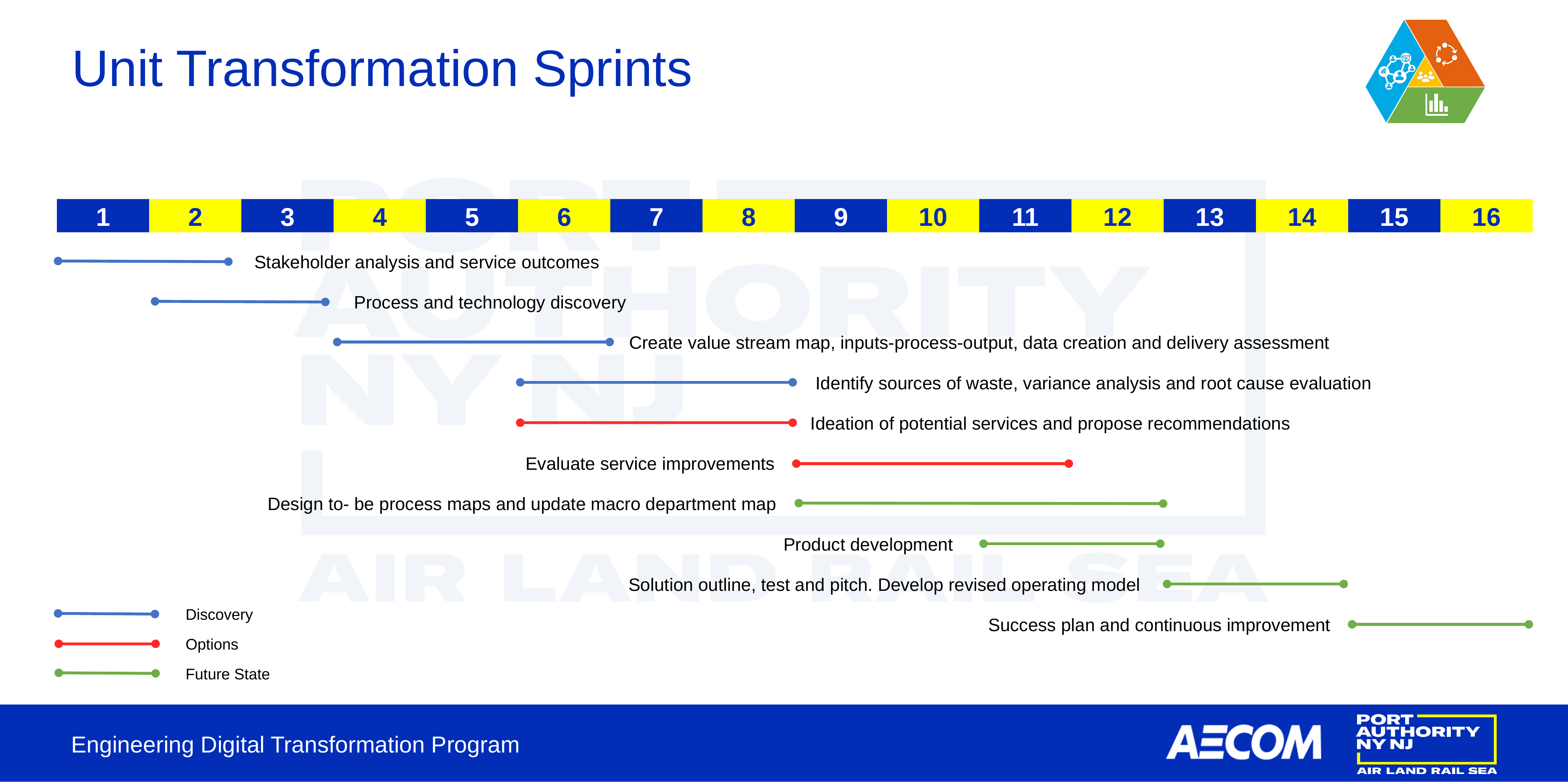

# Unit Transformation Sprints
16
14
15
13
8
12
6
7
10
11
4
5
9
2
3
1

Short Term: 0 – 6 months
Medium Term: 6 - 18 months
Long Term: > 12 months
Stakeholder analysis and service outcomes
Process and technology discovery
Create value stream map, inputs-process-output, data creation and delivery assessment
Identify sources of waste, variance analysis and root cause evaluation
Ideation of potential services and propose recommendations
Evaluate service improvements
Design to- be process maps and update macro department map
Product development
Solution outline, test and pitch. Develop revised operating model
Discovery
Success plan and continuous improvement
Options
Future State